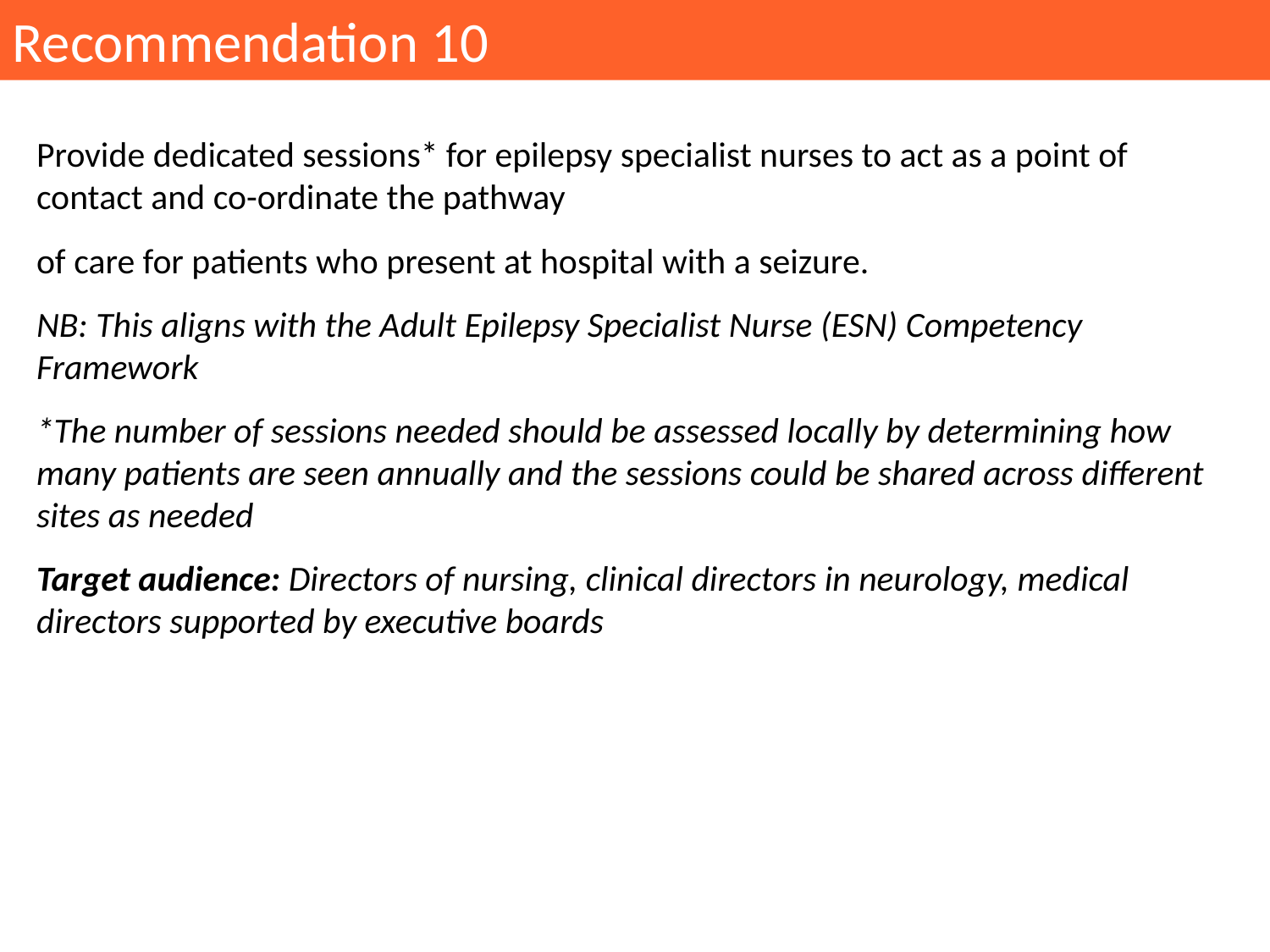

Recommendation 10
Provide dedicated sessions* for epilepsy specialist nurses to act as a point of contact and co-ordinate the pathway
of care for patients who present at hospital with a seizure.
NB: This aligns with the Adult Epilepsy Specialist Nurse (ESN) Competency Framework
*The number of sessions needed should be assessed locally by determining how many patients are seen annually and the sessions could be shared across different sites as needed
Target audience: Directors of nursing, clinical directors in neurology, medical directors supported by executive boards